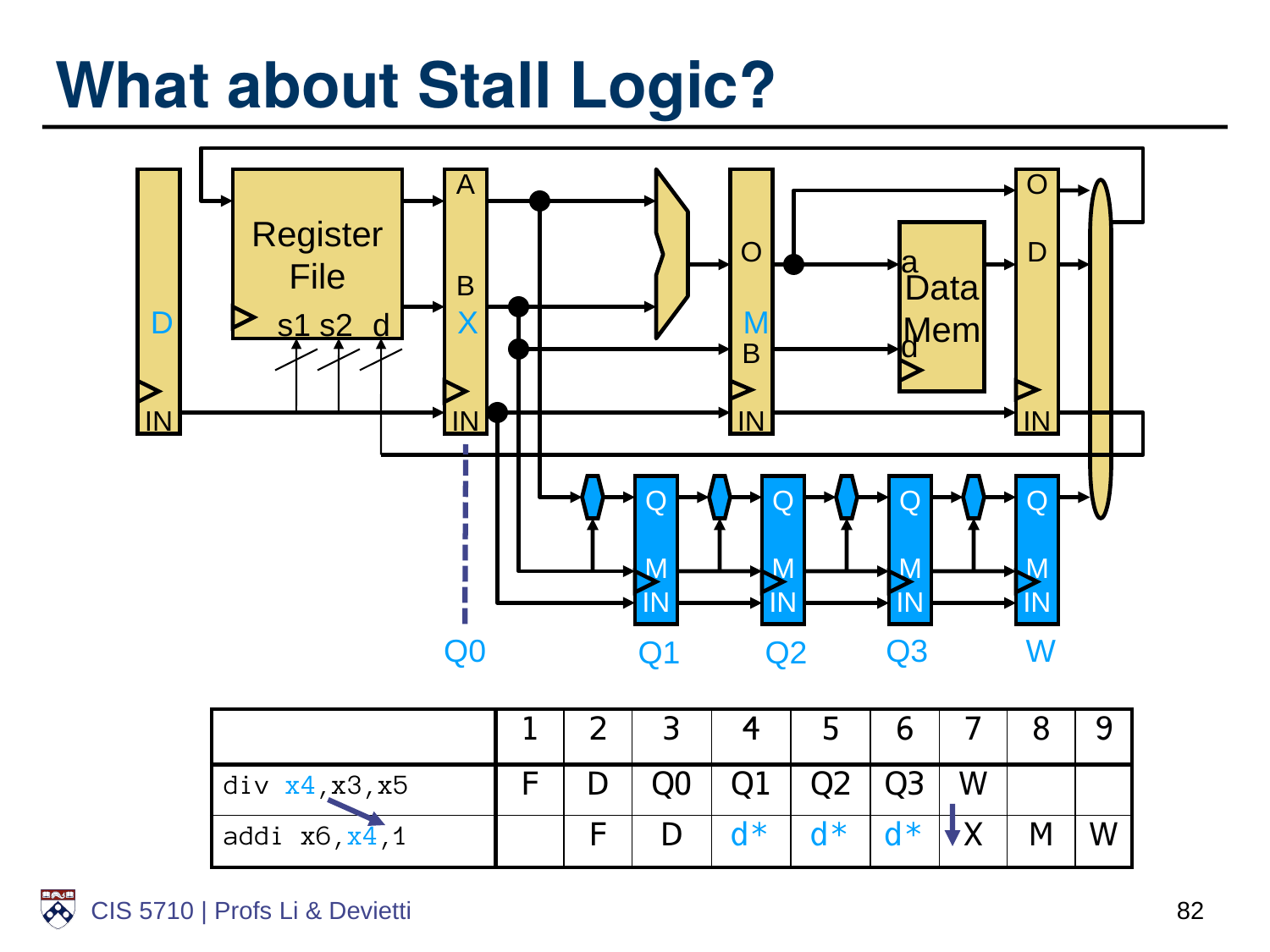

# What about Stall Logic?

IN
Register
File
A

B

IN

O

B

IN
O

D

IN

Data
Mem
a

D
X

M
s1
s2
d

d

Q

M
IN

Q

M
IN

Q

M
IN

Q

M
IN

Q0
Q3
W
Q1
Q2
|  | 1 | 2 | 3 | 4 | 5 | 6 | 7 | 8 | 9 |
| --- | --- | --- | --- | --- | --- | --- | --- | --- | --- |
| div x4,x3,x5 | F | D | Q0 | Q1 | Q2 | Q3 | W |  |  |
| addi x6,x4,1 |  | F | D | d\* | d\* | d\* | X | M | W |

82